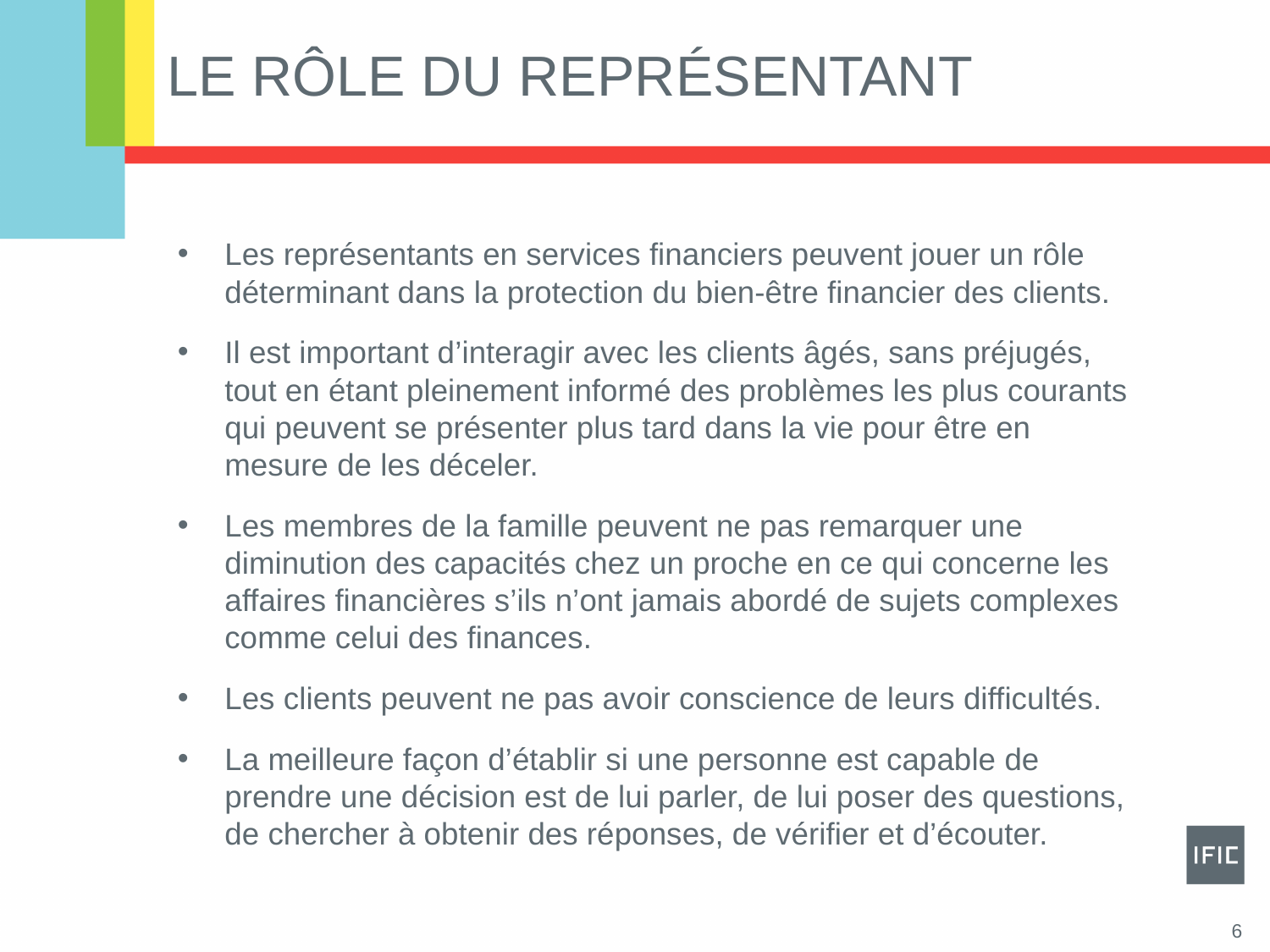

# Le rôle du représentant
Les représentants en services financiers peuvent jouer un rôle déterminant dans la protection du bien-être financier des clients.
Il est important d’interagir avec les clients âgés, sans préjugés,
tout en étant pleinement informé des problèmes les plus courants qui peuvent se présenter plus tard dans la vie pour être en mesure de les déceler.
Les membres de la famille peuvent ne pas remarquer une diminution des capacités chez un proche en ce qui concerne les affaires financières s’ils n’ont jamais abordé de sujets complexes comme celui des finances.
Les clients peuvent ne pas avoir conscience de leurs difficultés.
La meilleure façon d’établir si une personne est capable de prendre une décision est de lui parler, de lui poser des questions, de chercher à obtenir des réponses, de vérifier et d’écouter.
6